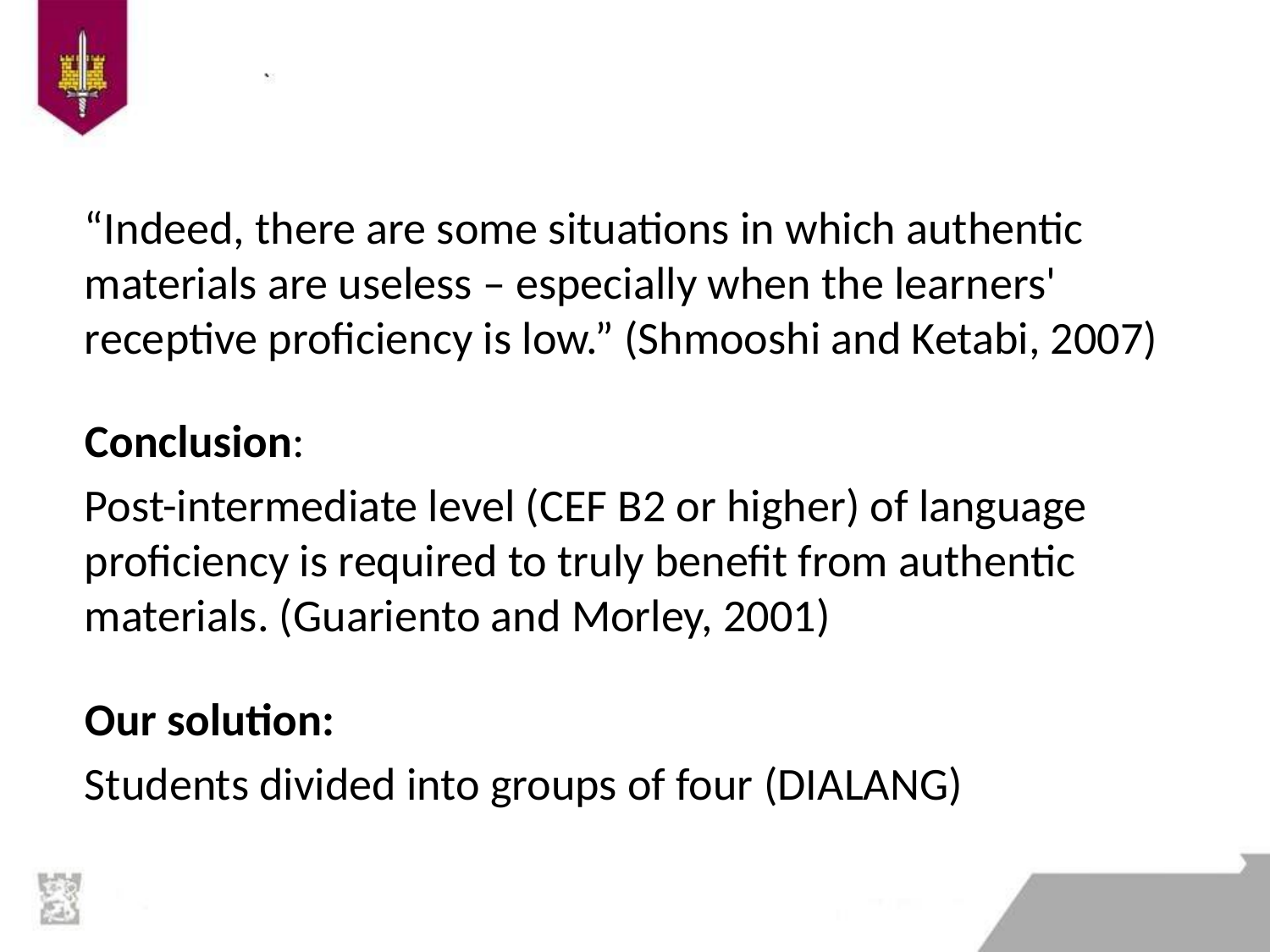

“Indeed, there are some situations in which authentic materials are useless – especially when the learners' receptive proficiency is low.” (Shmooshi and Ketabi, 2007)

Conclusion:
Post-intermediate level (CEF B2 or higher) of language proficiency is required to truly benefit from authentic materials. (Guariento and Morley, 2001)

Our solution:
Students divided into groups of four (DIALANG)